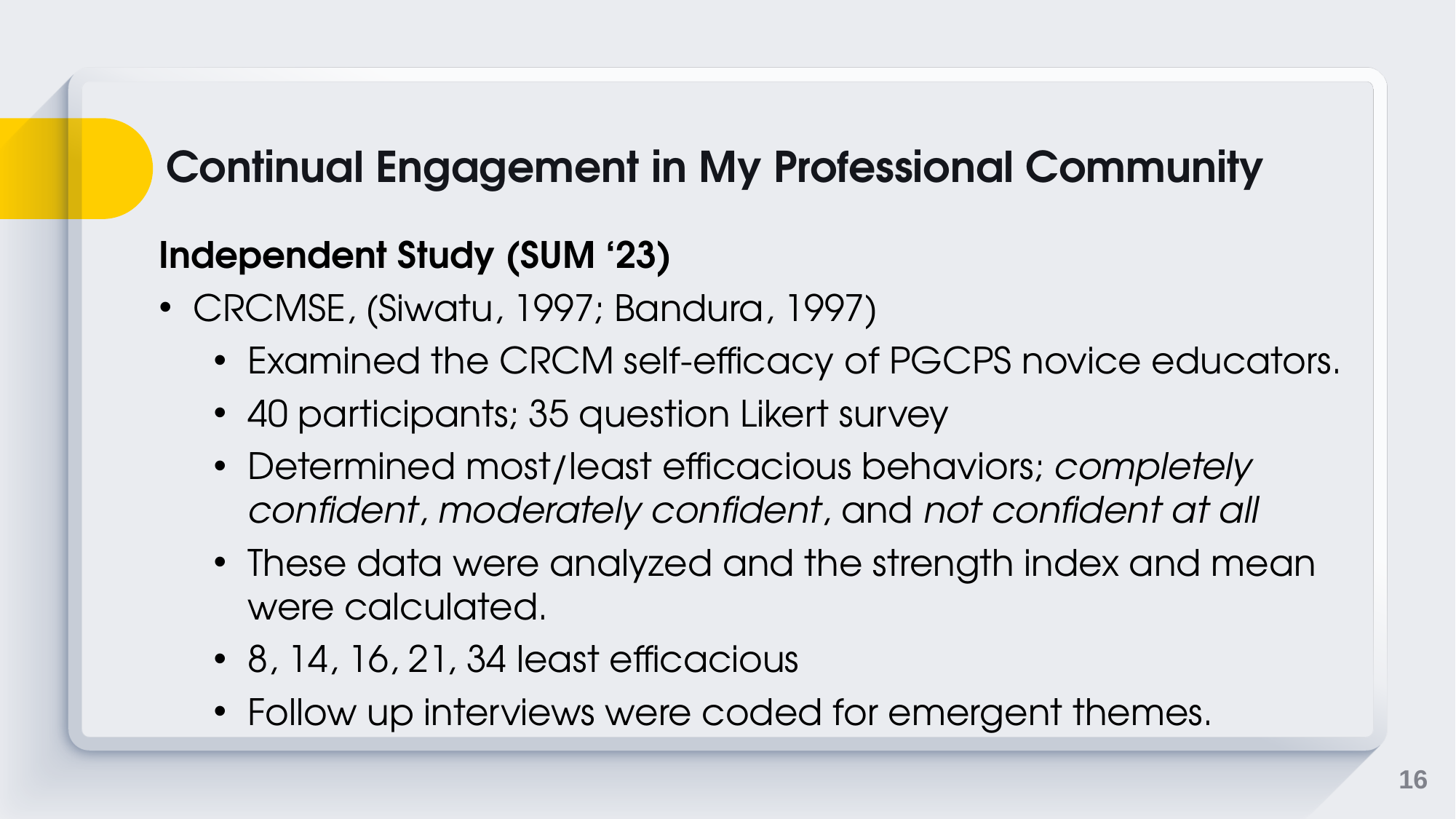

# Continual Engagement in My Professional Community
Independent Study (SUM ‘23)
CRCMSE, (Siwatu, 1997; Bandura, 1997)
Examined the CRCM self-efficacy of PGCPS novice educators.
40 participants; 35 question Likert survey
Determined most/least efficacious behaviors; completely confident, moderately confident, and not confident at all
These data were analyzed and the strength index and mean were calculated.
8, 14, 16, 21, 34 least efficacious
Follow up interviews were coded for emergent themes.
16